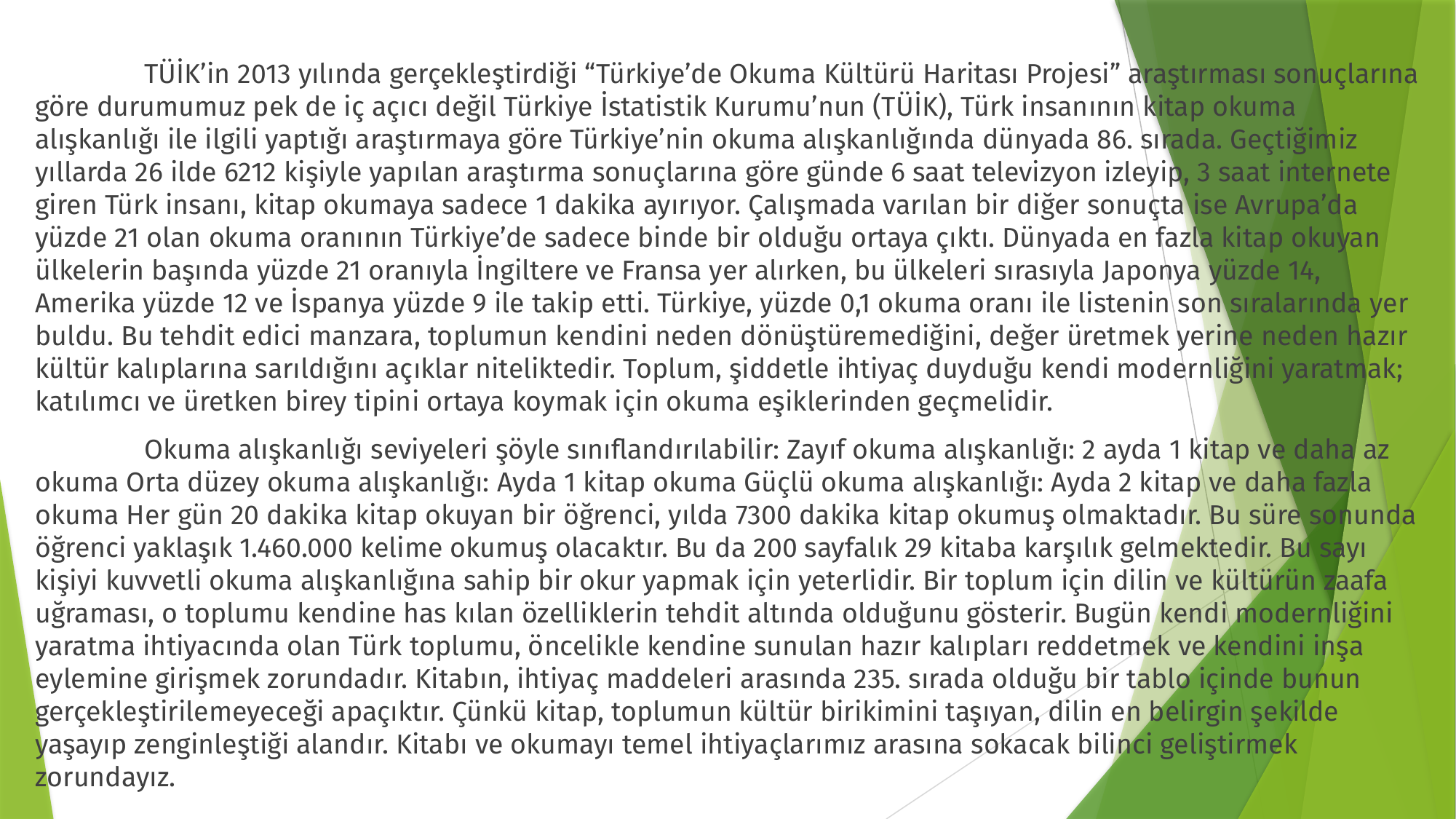

TÜİK’in 2013 yılında gerçekleştirdiği “Türkiye’de Okuma Kültürü Haritası Projesi” araştırması sonuçlarına göre durumumuz pek de iç açıcı değil Türkiye İstatistik Kurumu’nun (TÜİK), Türk insanının kitap okuma alışkanlığı ile ilgili yaptığı araştırmaya göre Türkiye’nin okuma alışkanlığında dünyada 86. sırada. Geçtiğimiz yıllarda 26 ilde 6212 kişiyle yapılan araştırma sonuçlarına göre günde 6 saat televizyon izleyip, 3 saat internete giren Türk insanı, kitap okumaya sadece 1 dakika ayırıyor. Çalışmada varılan bir diğer sonuçta ise Avrupa’da yüzde 21 olan okuma oranının Türkiye’de sadece binde bir olduğu ortaya çıktı. Dünyada en fazla kitap okuyan ülkelerin başında yüzde 21 oranıyla İngiltere ve Fransa yer alırken, bu ülkeleri sırasıyla Japonya yüzde 14, Amerika yüzde 12 ve İspanya yüzde 9 ile takip etti. Türkiye, yüzde 0,1 okuma oranı ile listenin son sıralarında yer buldu. Bu tehdit edici manzara, toplumun kendini neden dönüştüremediğini, değer üretmek yerine neden hazır kültür kalıplarına sarıldığını açıklar niteliktedir. Toplum, şiddetle ihtiyaç duyduğu kendi modernliğini yaratmak; katılımcı ve üretken birey tipini ortaya koymak için okuma eşiklerinden geçmelidir.
	Okuma alışkanlığı seviyeleri şöyle sınıflandırılabilir: Zayıf okuma alışkanlığı: 2 ayda 1 kitap ve daha az okuma Orta düzey okuma alışkanlığı: Ayda 1 kitap okuma Güçlü okuma alışkanlığı: Ayda 2 kitap ve daha fazla okuma Her gün 20 dakika kitap okuyan bir öğrenci, yılda 7300 dakika kitap okumuş olmaktadır. Bu süre sonunda öğrenci yaklaşık 1.460.000 kelime okumuş olacaktır. Bu da 200 sayfalık 29 kitaba karşılık gelmektedir. Bu sayı kişiyi kuvvetli okuma alışkanlığına sahip bir okur yapmak için yeterlidir. Bir toplum için dilin ve kültürün zaafa uğraması, o toplumu kendine has kılan özelliklerin tehdit altında olduğunu gösterir. Bugün kendi modernliğini yaratma ihtiyacında olan Türk toplumu, öncelikle kendine sunulan hazır kalıpları reddetmek ve kendini inşa eylemine girişmek zorundadır. Kitabın, ihtiyaç maddeleri arasında 235. sırada olduğu bir tablo içinde bunun gerçekleştirilemeyeceği apaçıktır. Çünkü kitap, toplumun kültür birikimini taşıyan, dilin en belirgin şekilde yaşayıp zenginleştiği alandır. Kitabı ve okumayı temel ihtiyaçlarımız arasına sokacak bilinci geliştirmek zorundayız.